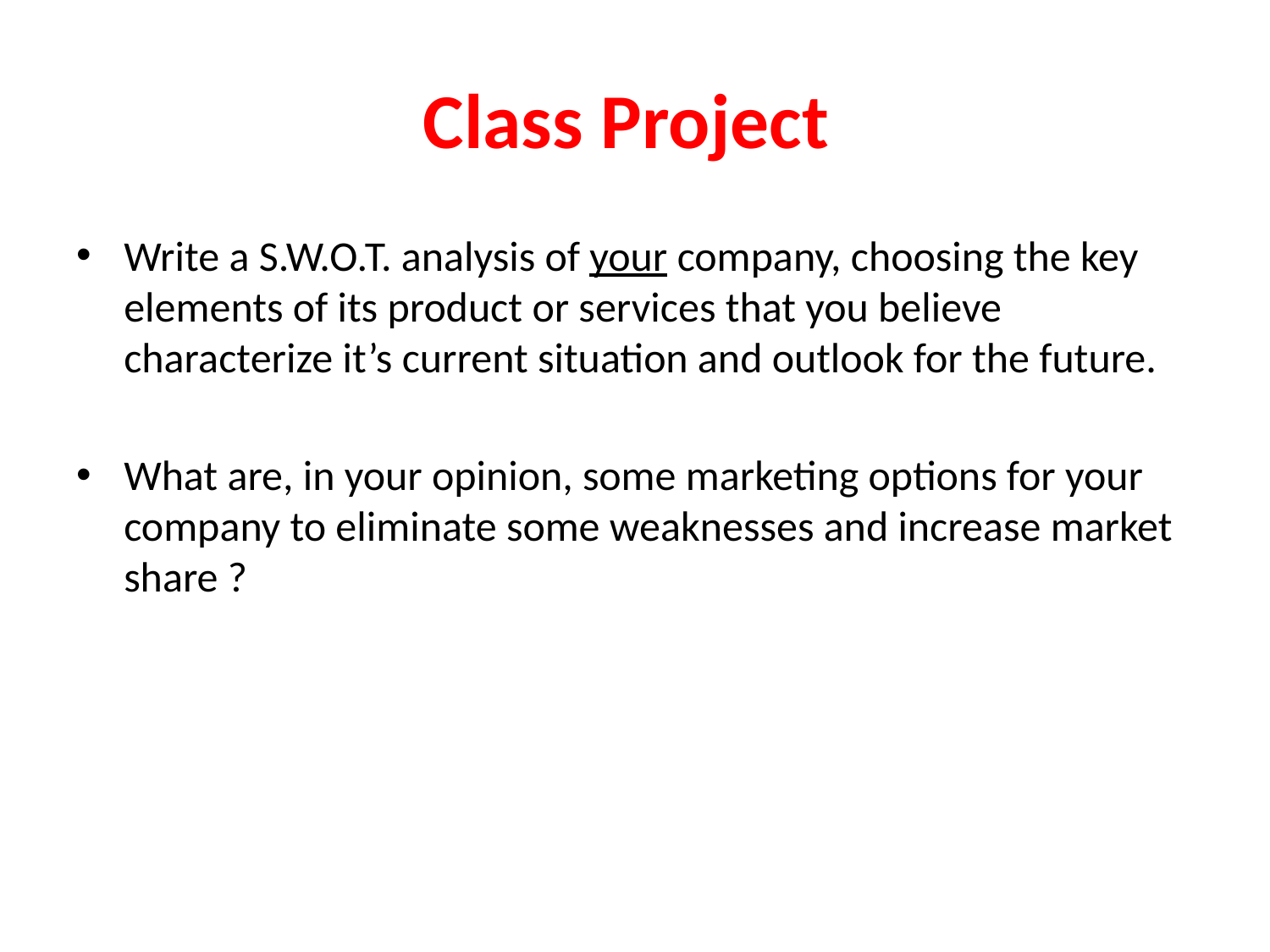

# Class Project
Write a S.W.O.T. analysis of your company, choosing the key elements of its product or services that you believe characterize it’s current situation and outlook for the future.

What are, in your opinion, some marketing options for your company to eliminate some weaknesses and increase market share ?